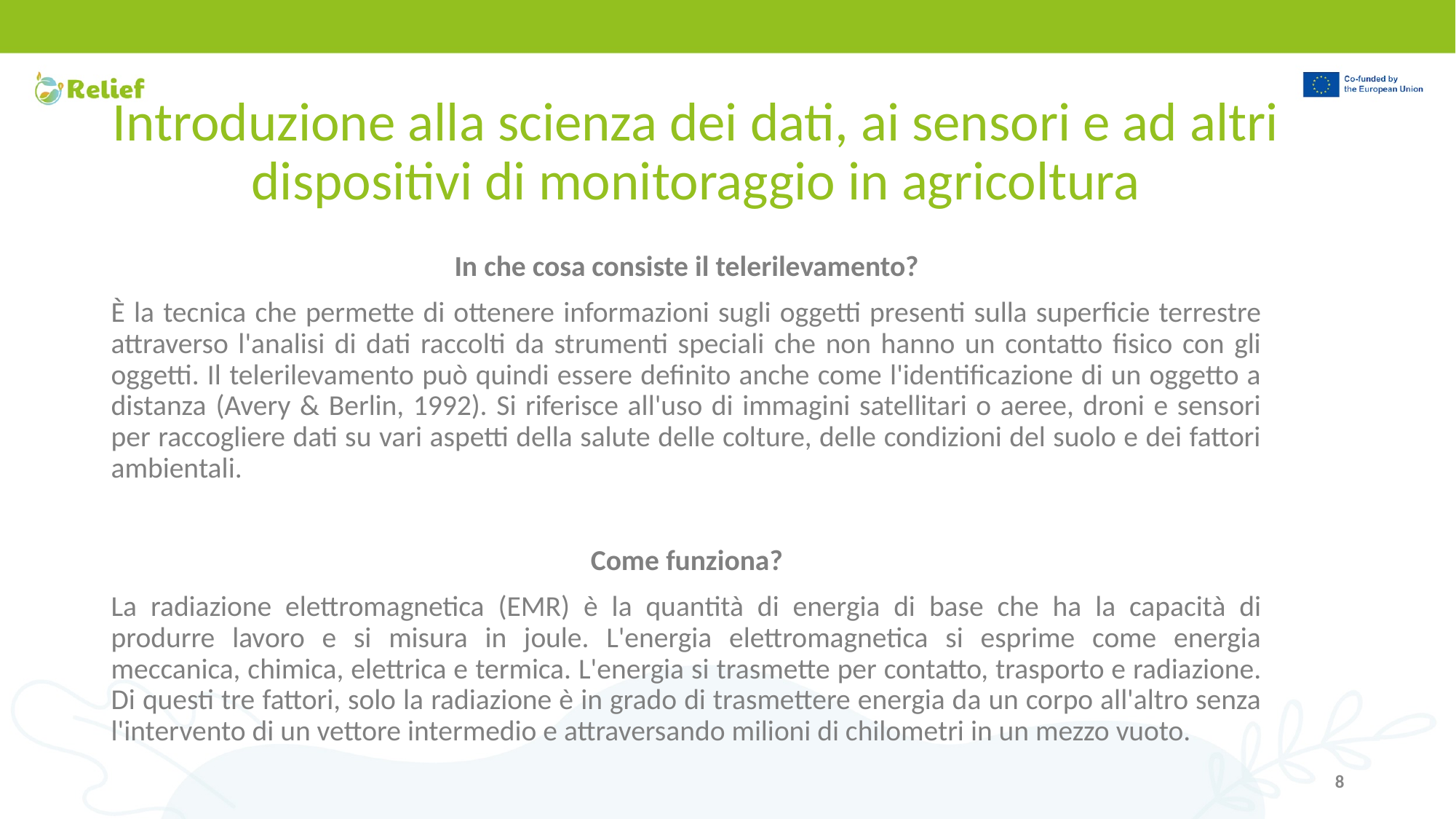

# Introduzione alla scienza dei dati, ai sensori e ad altri dispositivi di monitoraggio in agricoltura
In che cosa consiste il telerilevamento?
È la tecnica che permette di ottenere informazioni sugli oggetti presenti sulla superficie terrestre attraverso l'analisi di dati raccolti da strumenti speciali che non hanno un contatto fisico con gli oggetti. Il telerilevamento può quindi essere definito anche come l'identificazione di un oggetto a distanza (Avery & Berlin, 1992). Si riferisce all'uso di immagini satellitari o aeree, droni e sensori per raccogliere dati su vari aspetti della salute delle colture, delle condizioni del suolo e dei fattori ambientali.

Come funziona?
La radiazione elettromagnetica (EMR) è la quantità di energia di base che ha la capacità di produrre lavoro e si misura in joule. L'energia elettromagnetica si esprime come energia meccanica, chimica, elettrica e termica. L'energia si trasmette per contatto, trasporto e radiazione. Di questi tre fattori, solo la radiazione è in grado di trasmettere energia da un corpo all'altro senza l'intervento di un vettore intermedio e attraversando milioni di chilometri in un mezzo vuoto.

8